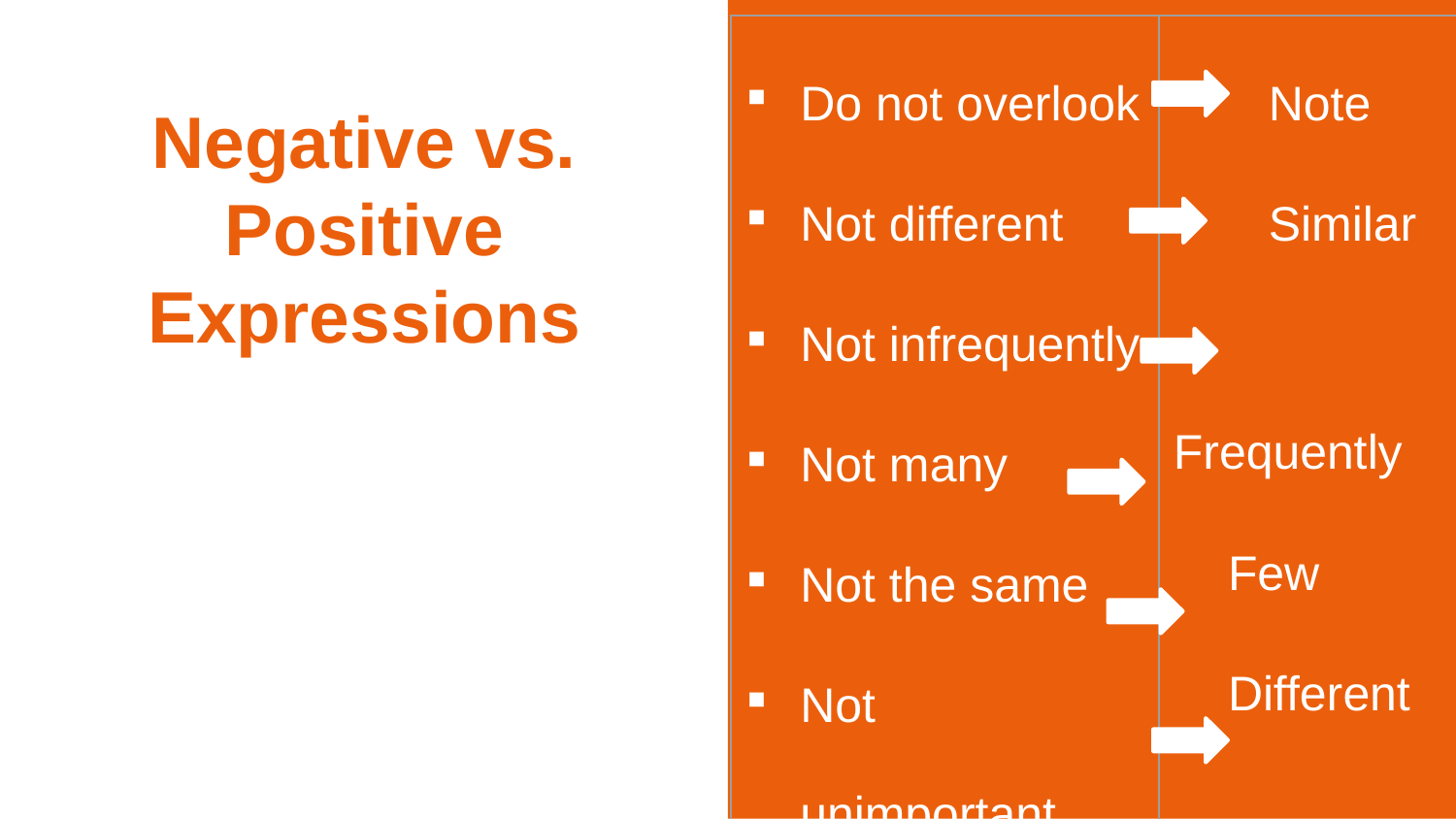

| Do not overlook Not different Not infrequently Not many Not the same Not unimportant | Note Similar Frequently Few Different Important |
| --- | --- |
|  | Hofmann p. 110 |

# Negative vs. Positive Expressions